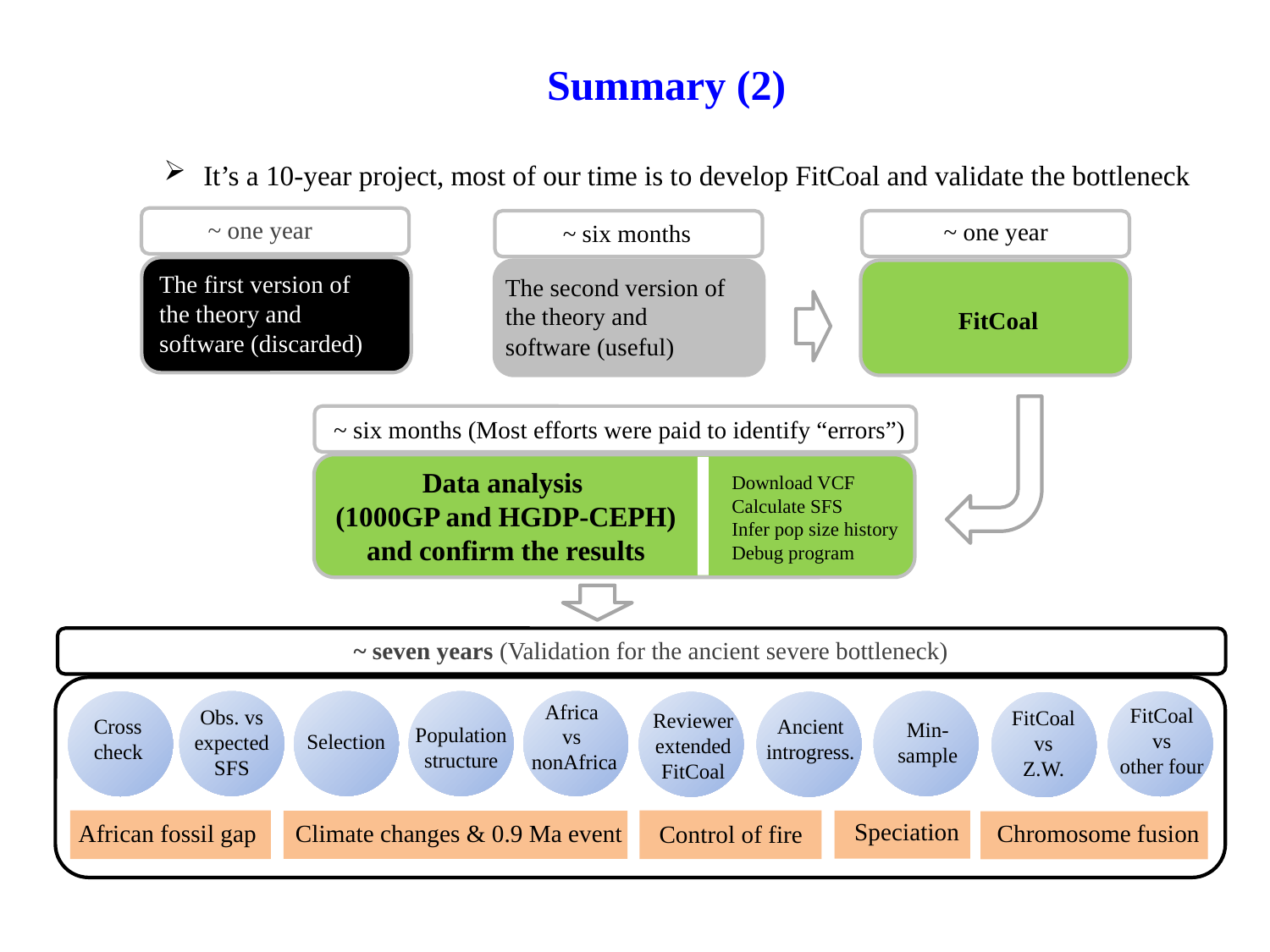

Summary (2)
It’s a 10-year project, most of our time is to develop FitCoal and validate the bottleneck
~ one year

~ one year

~ six months

The first version of
the theory and
software (discarded)
The second version of
the theory and
software (useful)

FitCoal

~ six months (Most efforts were paid to identify “errors”)

Data analysis
(1000GP and HGDP-CEPH)
and confirm the results
Download VCF
Calculate SFS
Infer pop size history
Debug program

~ seven years (Validation for the ancient severe bottleneck)

Africa
vs
nonAfrica

FitCoal
vs
other four
Obs. vs
expected
SFS
FitCoal
vs
Z.W.
Reviewer
extended
FitCoal
Ancient
introgress.
Cross
check
Min-
sample
Population
structure
Selection
Speciation

Climate changes & 0.9 Ma event
Chromosome fusion
African fossil gap
Control of fire